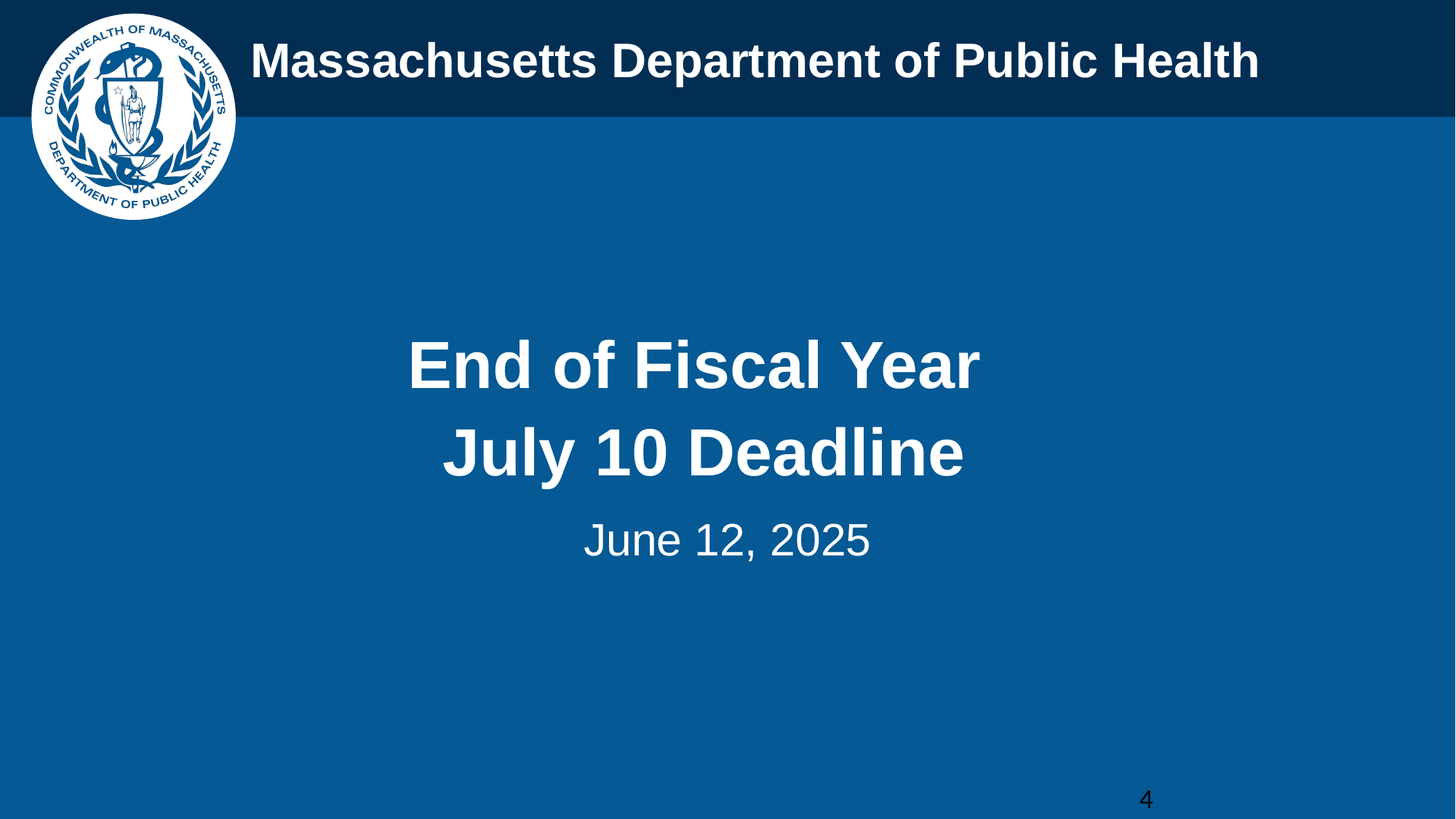

End of Fiscal Year
July 10 Deadline
June 12, 2025
4